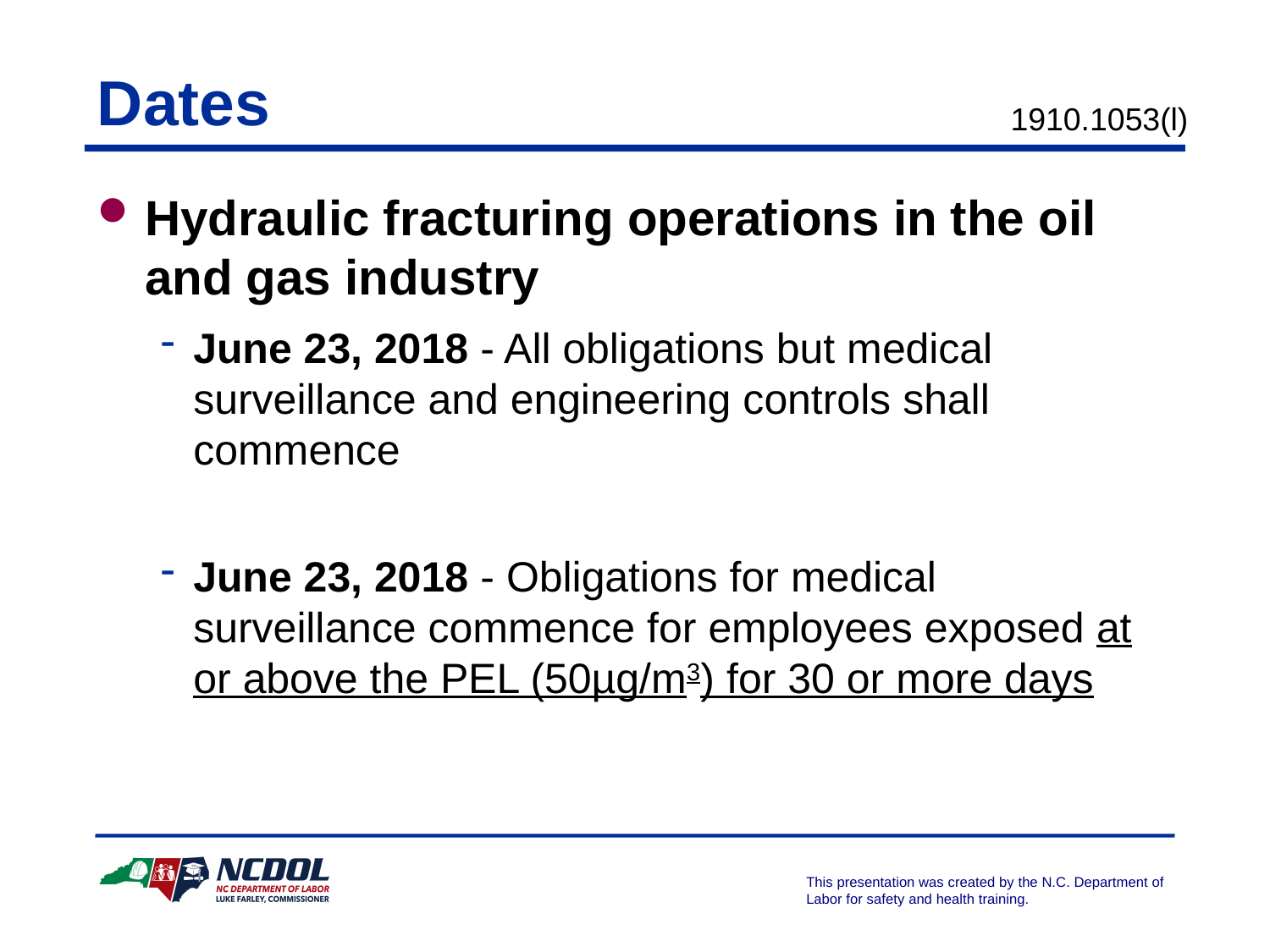

Dates
1910.1053(l)
Hydraulic fracturing operations in the oil and gas industry

June 23, 2018 - All obligations but medical surveillance and engineering controls shall commence

June 23, 2018 - Obligations for medical surveillance commence for employees exposed at or above the PEL (50µg/m3) for 30 or more days